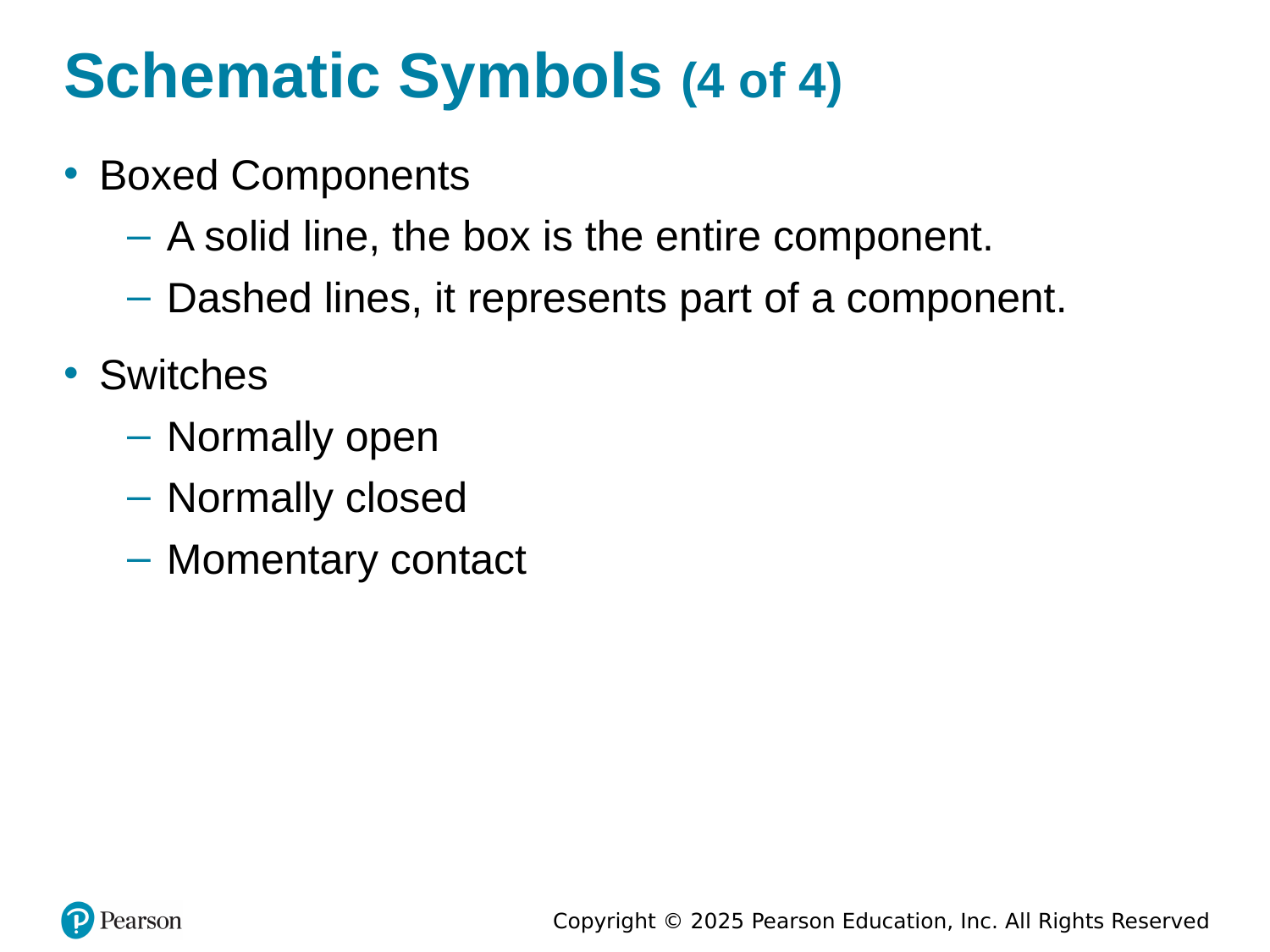

# Schematic Symbols (4 of 4)
Boxed Components
A solid line, the box is the entire component.
Dashed lines, it represents part of a component.
Switches
Normally open
Normally closed
Momentary contact